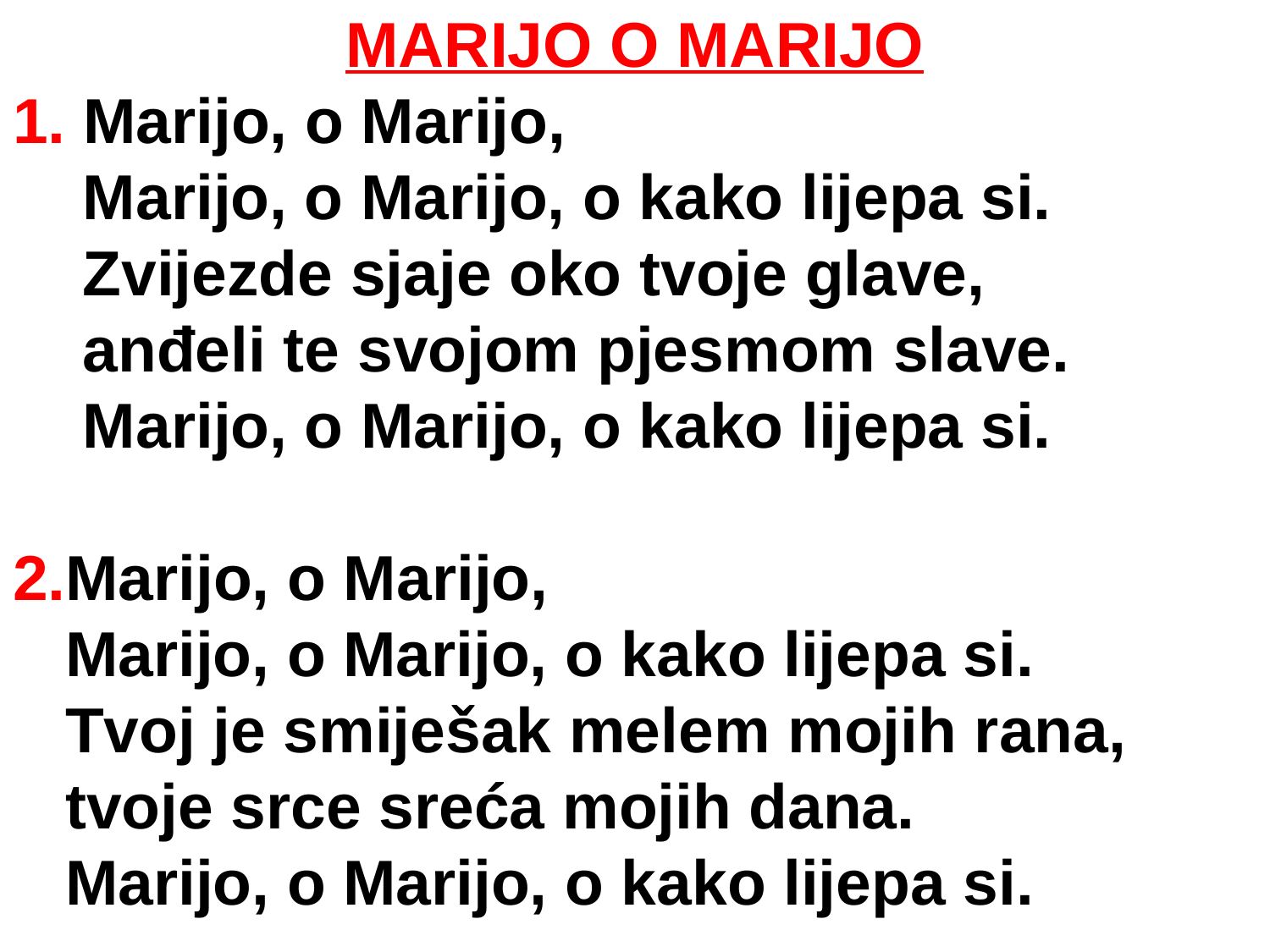

MARIJO O MARIJO
1. Marijo, o Marijo,
    Marijo, o Marijo, o kako lijepa si.
    Zvijezde sjaje oko tvoje glave,
    anđeli te svojom pjesmom slave.
    Marijo, o Marijo, o kako lijepa si.

2.Marijo, o Marijo,
   Marijo, o Marijo, o kako lijepa si.
   Tvoj je smiješak melem mojih rana,
   tvoje srce sreća mojih dana.
   Marijo, o Marijo, o kako lijepa si.